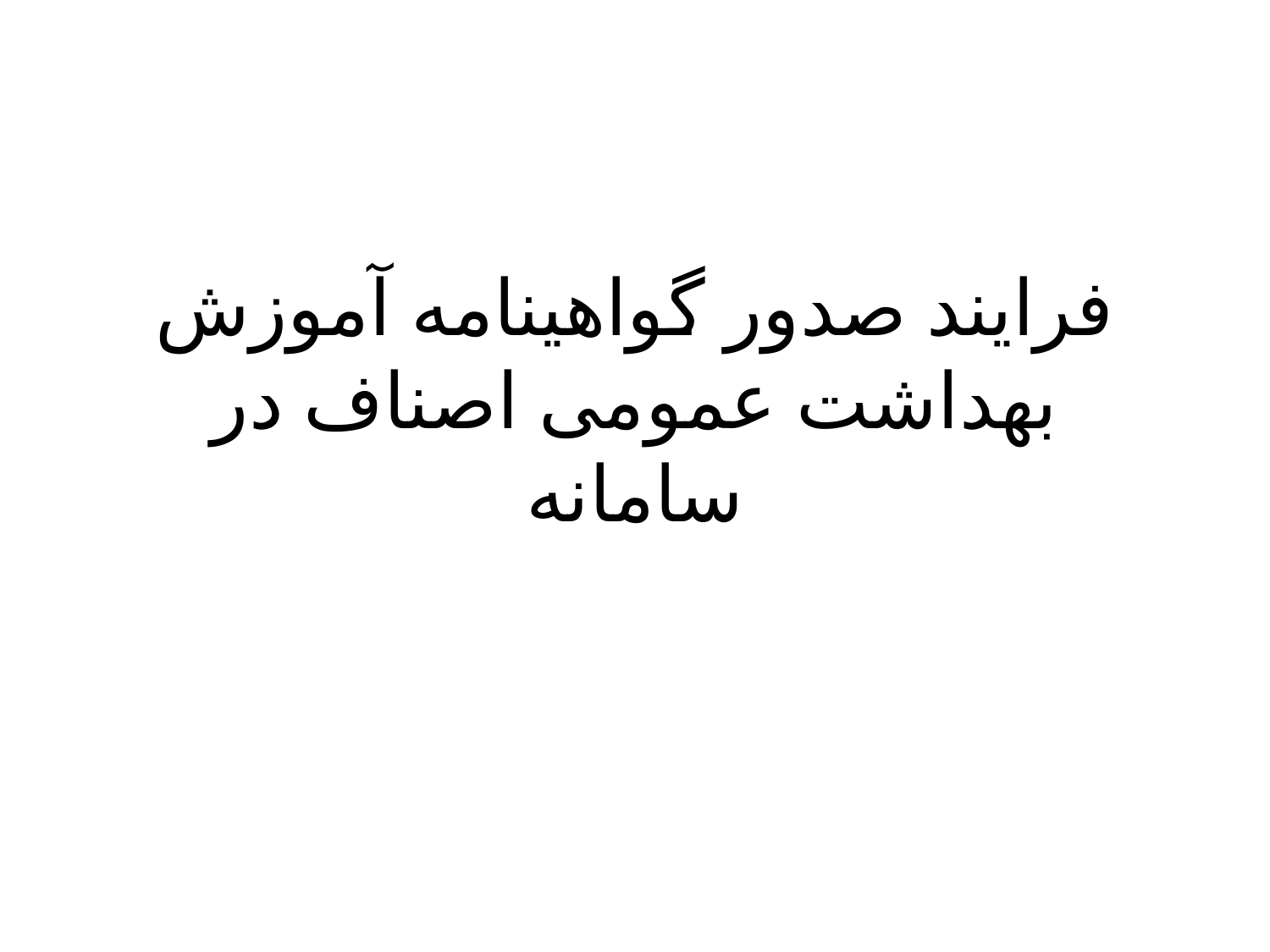

# فرایند صدور گواهینامه آموزش بهداشت عمومی اصناف در سامانه